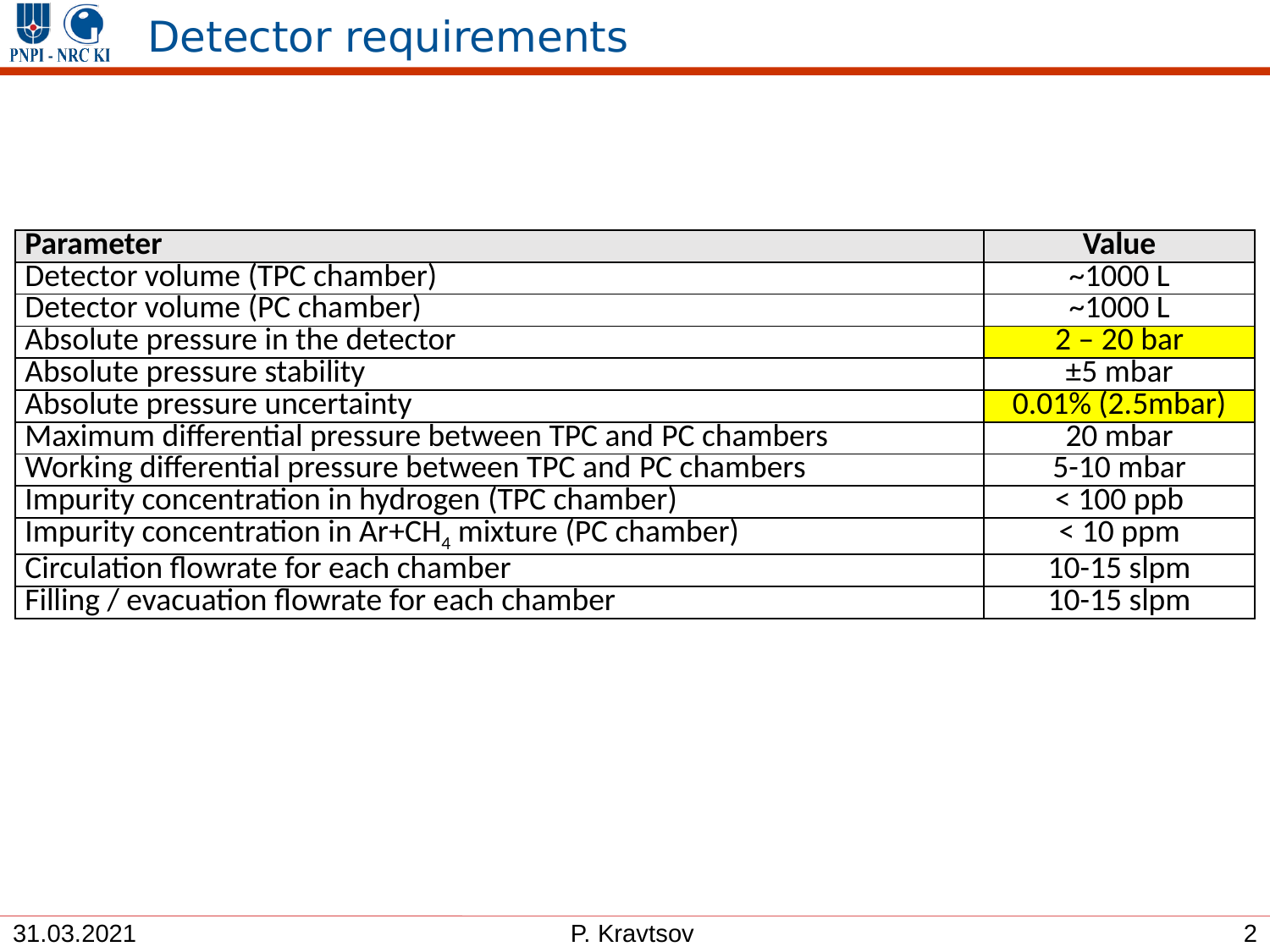

# Detector requirements
| Parameter | Value |
| --- | --- |
| Detector volume (TPC chamber) | ~1000 L |
| Detector volume (PC chamber) | ~1000 L |
| Absolute pressure in the detector | 2 – 20 bar |
| Absolute pressure stability | ±5 mbar |
| Absolute pressure uncertainty | 0.01% (2.5mbar) |
| Maximum differential pressure between TPC and PC chambers | 20 mbar |
| Working differential pressure between TPC and PC chambers | 5-10 mbar |
| Impurity concentration in hydrogen (TPC chamber) | < 100 ppb |
| Impurity concentration in Ar+CH4 mixture (PC chamber) | < 10 ppm |
| Circulation flowrate for each chamber | 10-15 slpm |
| Filling / evacuation flowrate for each chamber | 10-15 slpm |

2
P. Kravtsov
31.03.2021